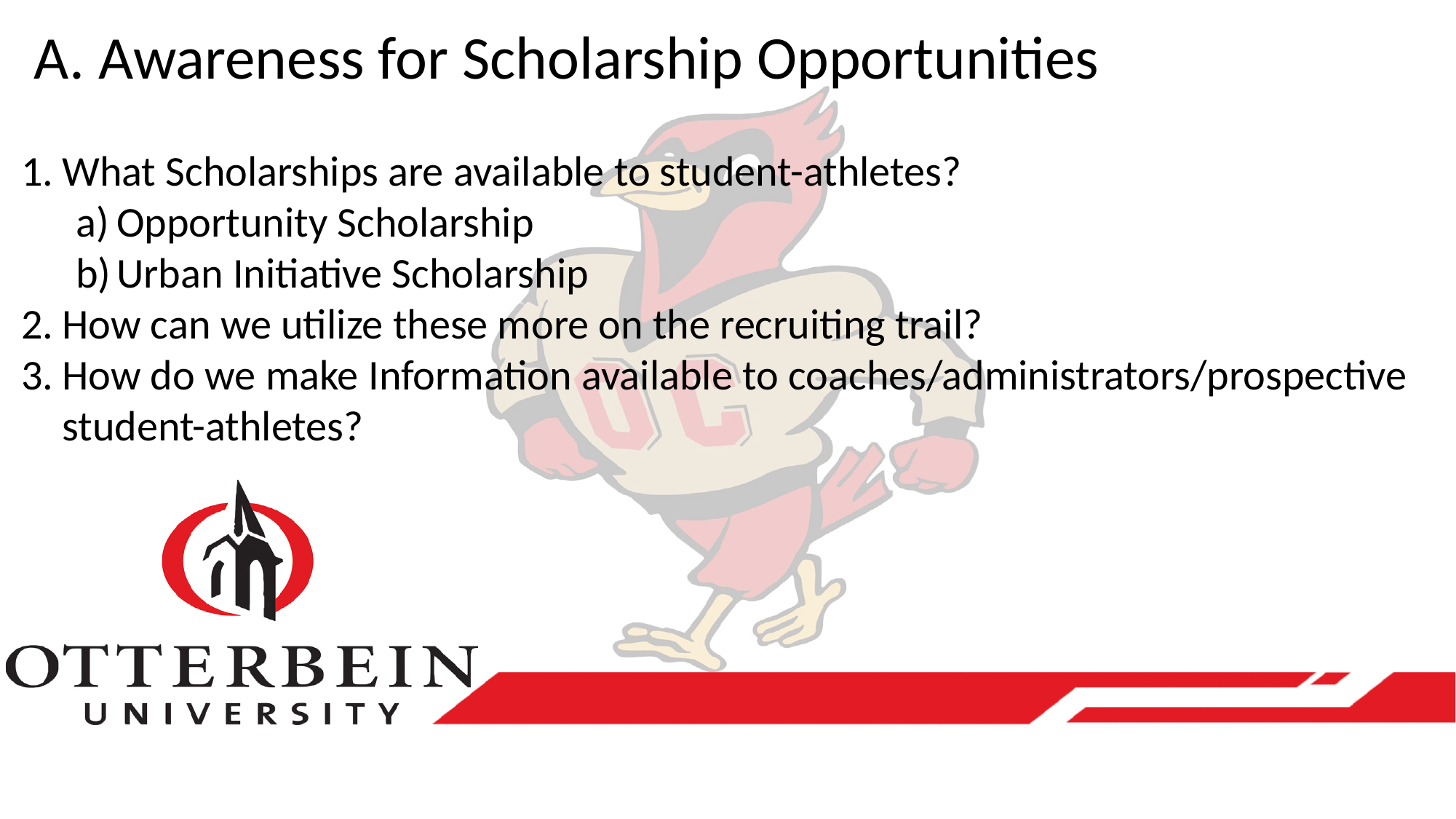

A. Awareness for Scholarship Opportunities
What Scholarships are available to student-athletes?
Opportunity Scholarship
Urban Initiative Scholarship
How can we utilize these more on the recruiting trail?
How do we make Information available to coaches/administrators/prospective student-athletes?